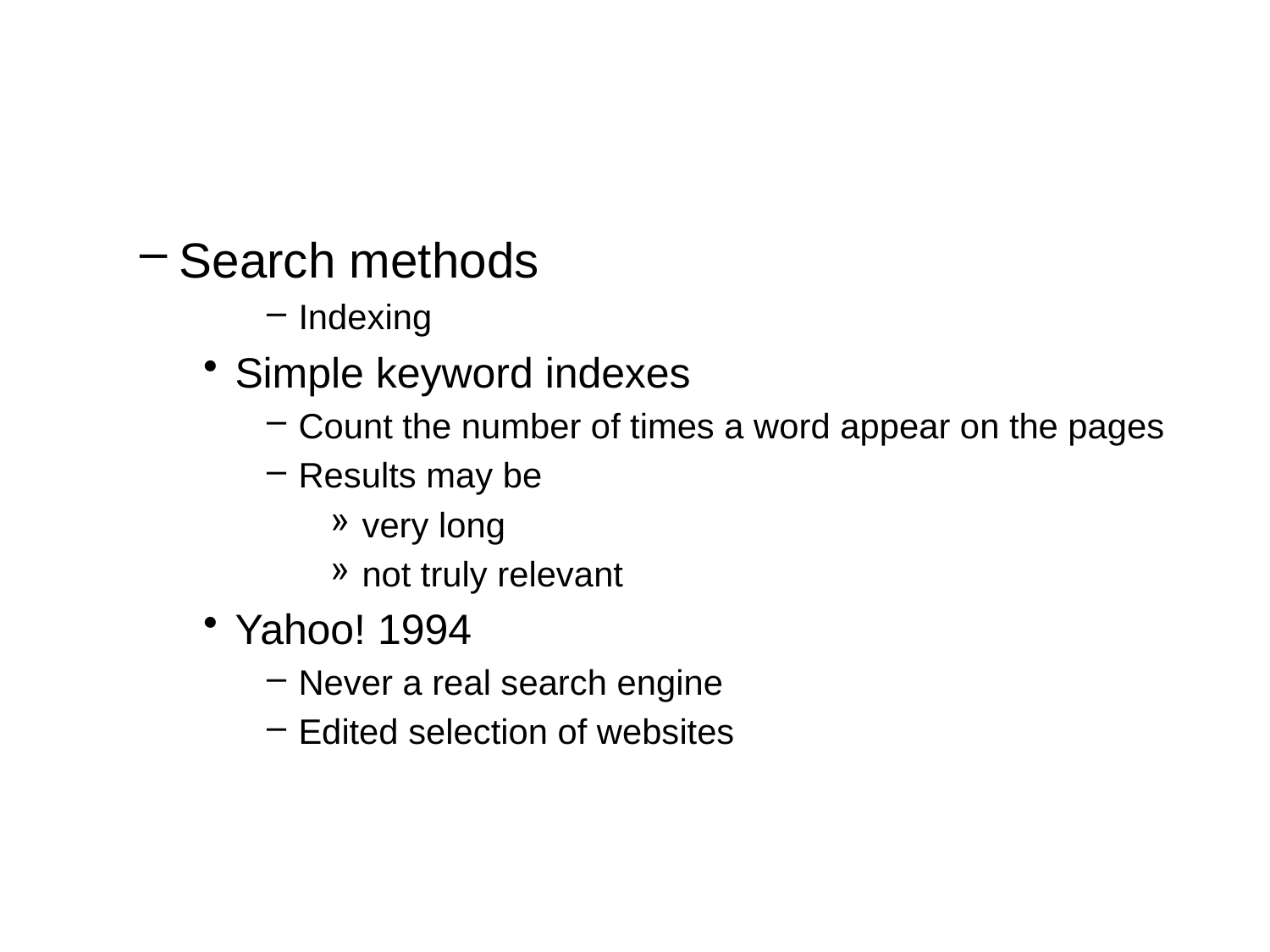

#
Search methods
Indexing
Simple keyword indexes
Count the number of times a word appear on the pages
Results may be
very long
not truly relevant
Yahoo! 1994
Never a real search engine
Edited selection of websites